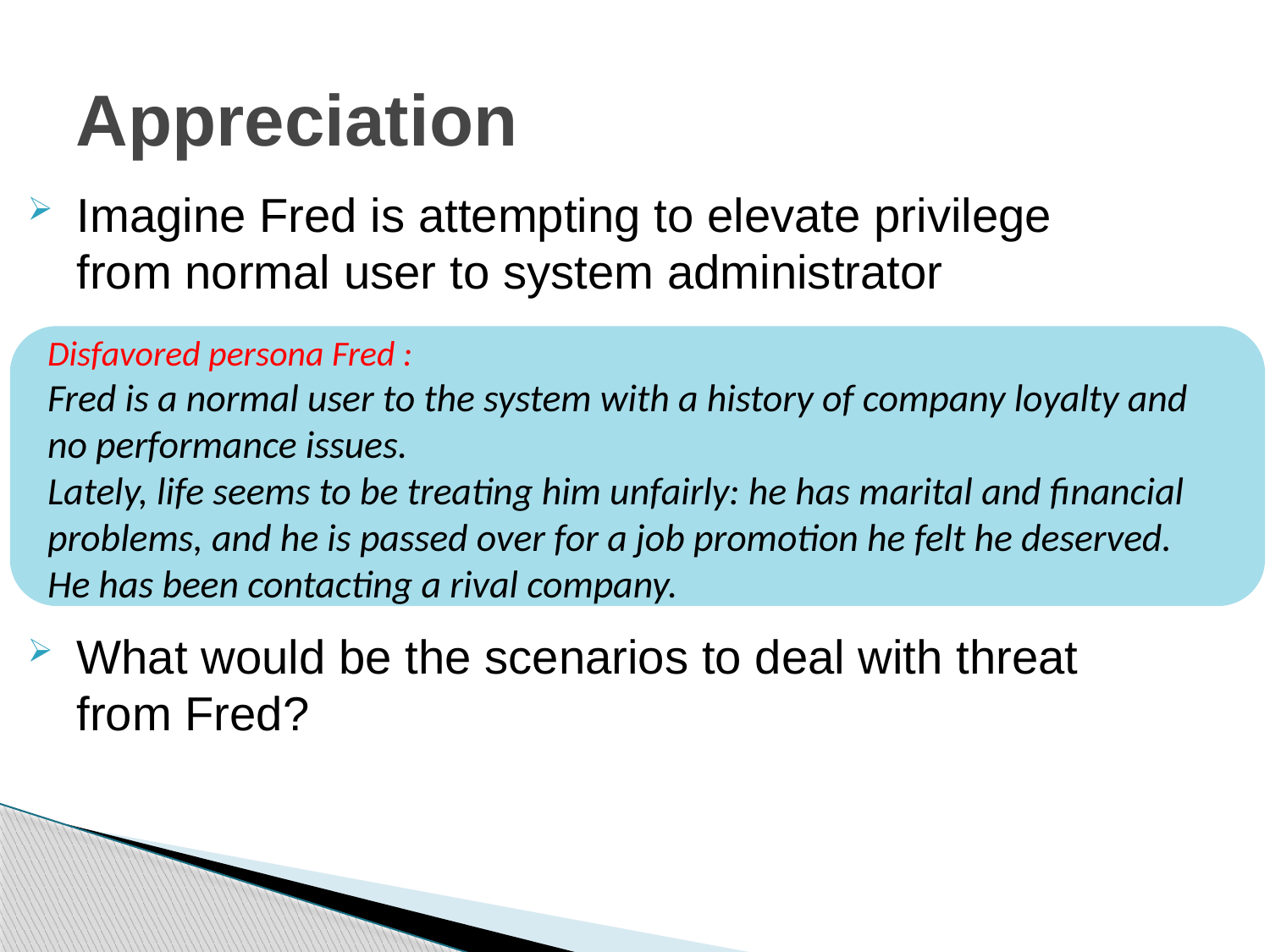

# Appreciation
 Imagine Fred is attempting to elevate privilege
 from normal user to system administrator

 What would be the scenarios to deal with threat
 from Fred?
Disfavored persona Fred :
Fred is a normal user to the system with a history of company loyalty and
no performance issues.
Lately, life seems to be treating him unfairly: he has marital and financial problems, and he is passed over for a job promotion he felt he deserved.
He has been contacting a rival company.